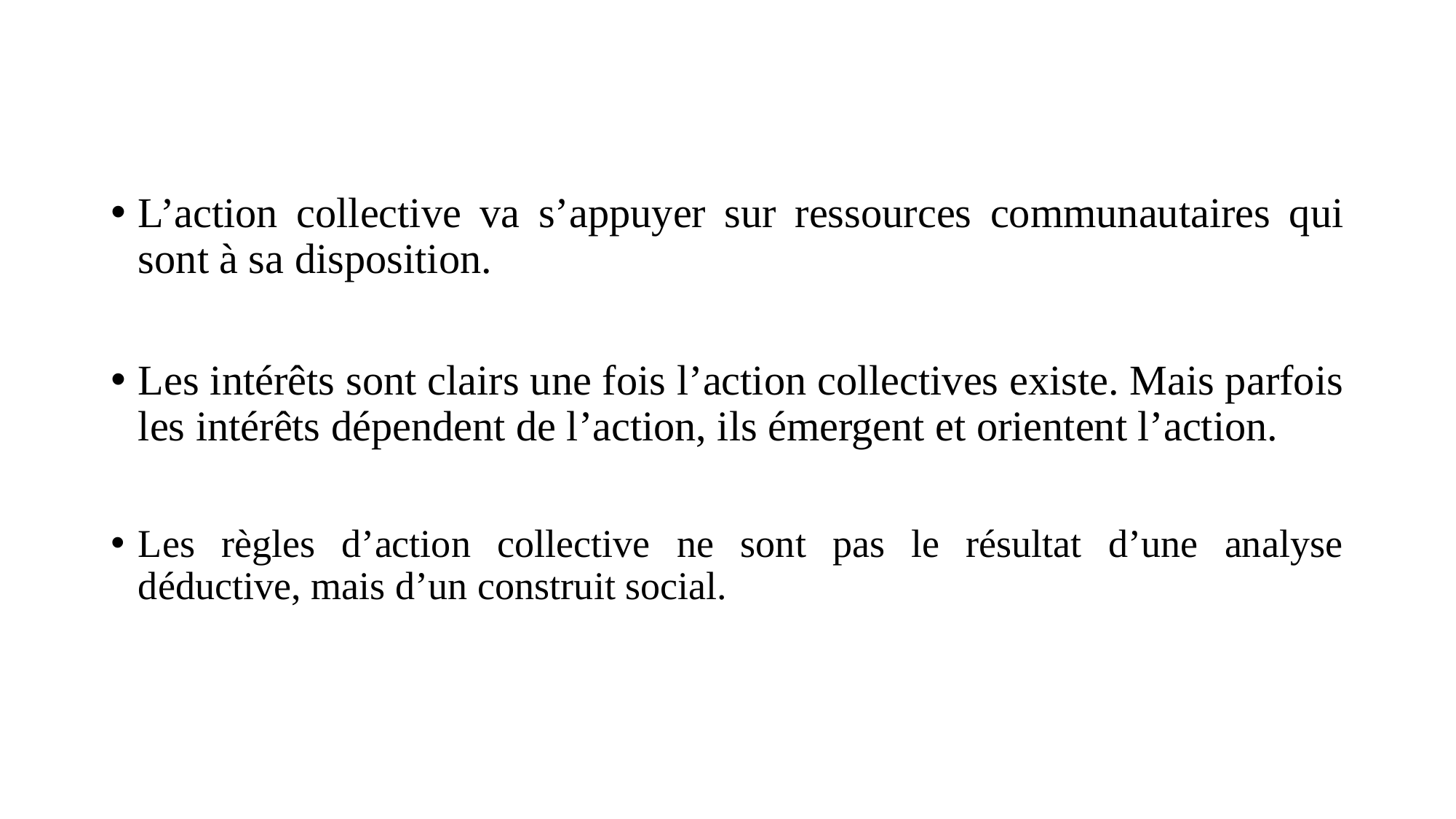

#

L’action collective va s’appuyer sur ressources communautaires qui sont à sa disposition.

Les intérêts sont clairs une fois l’action collectives existe. Mais parfois les intérêts dépendent de l’action, ils émergent et orientent l’action.

Les règles d’action collective ne sont pas le résultat d’une analyse déductive, mais d’un construit social.